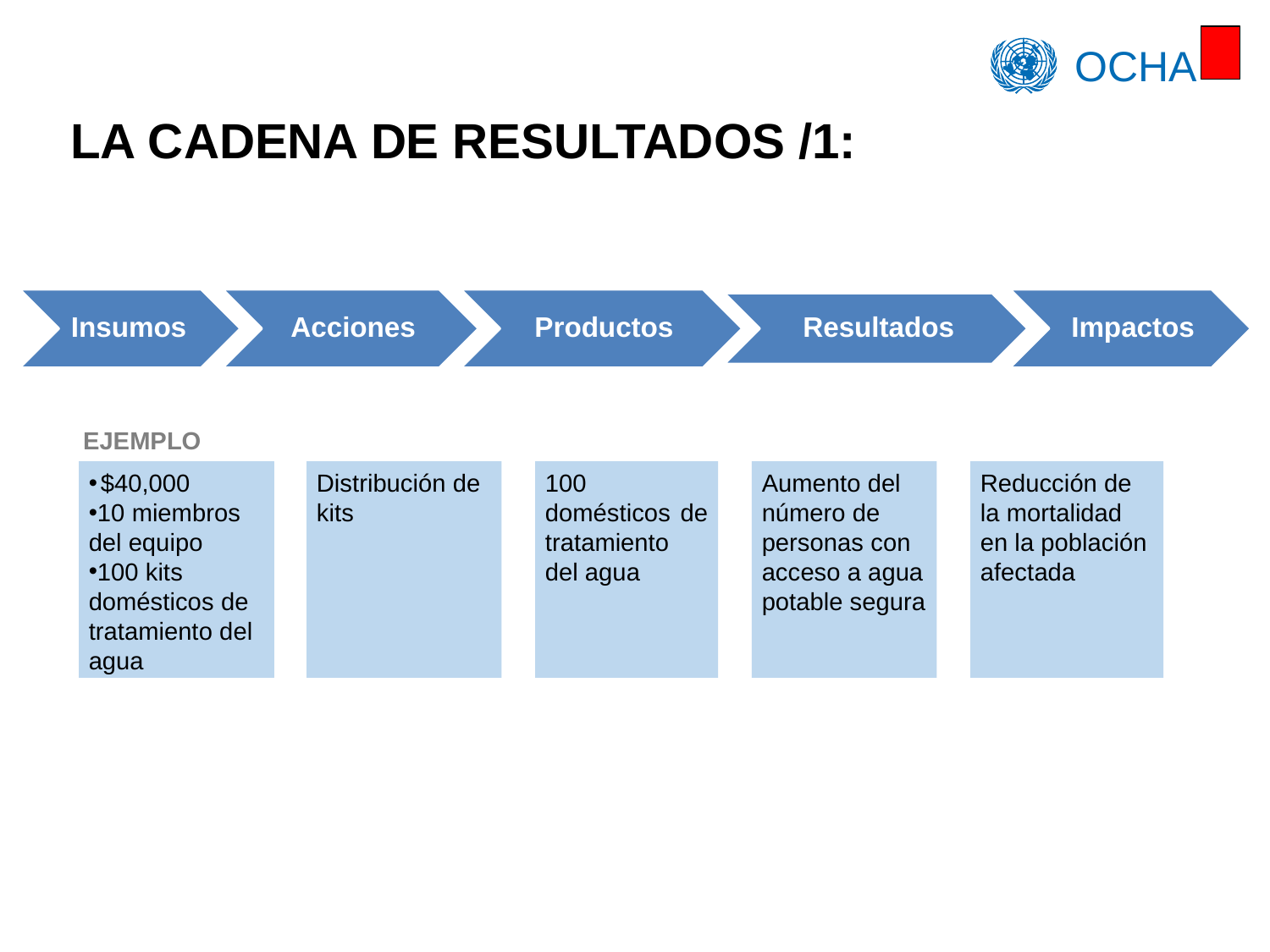

# LA CADENA DE RESULTADOS /1:
Insumos
Acciones
Productos
Resultados
Impactos
EJEMPLO
$40,000
10 miembros del equipo
100 kits domésticos de tratamiento del agua
Distribución de kits
100 domésticos de tratamiento del agua
Aumento del número de personas con acceso a agua potable segura
Reducción de la mortalidad en la población afectada